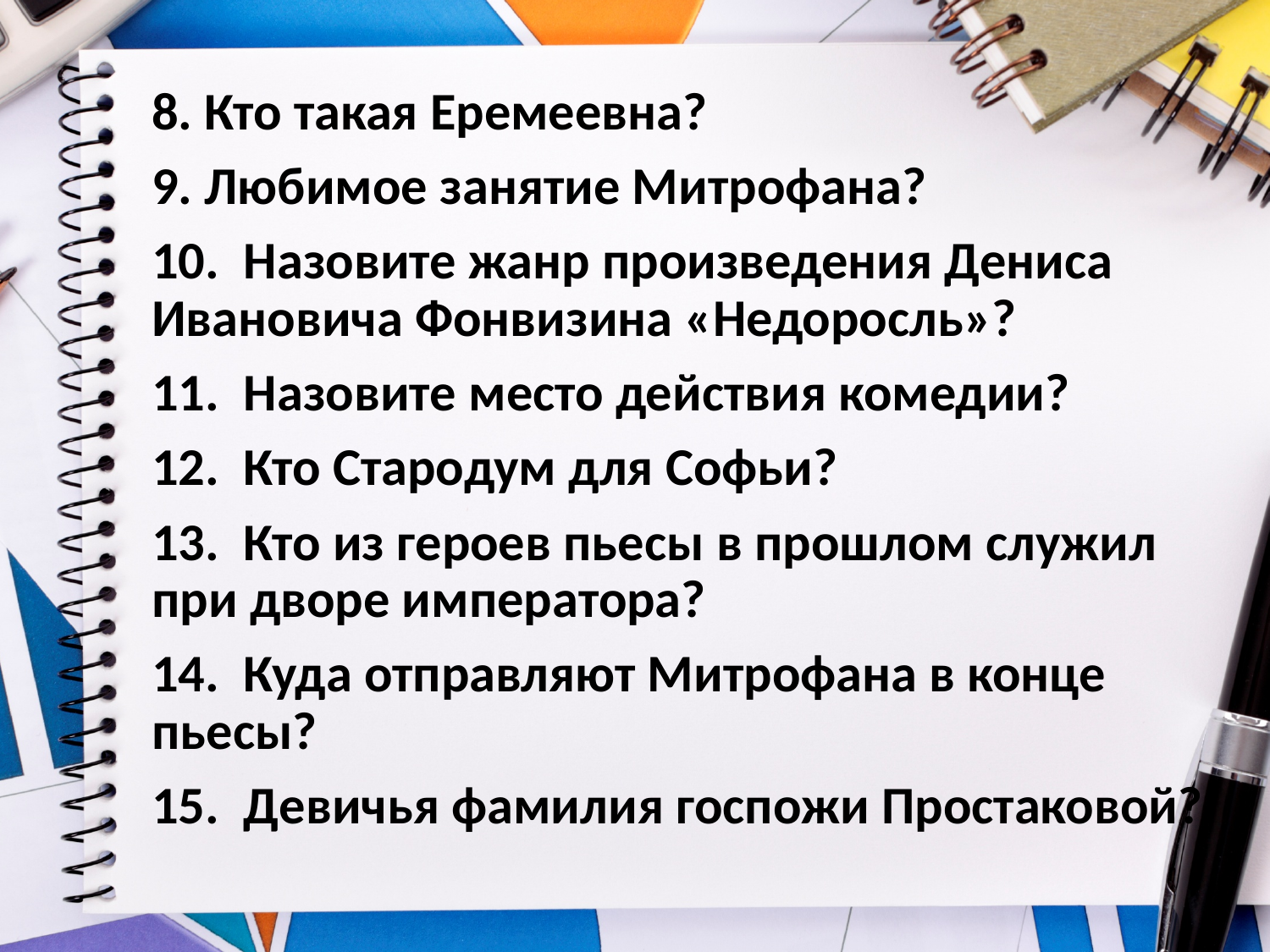

8. Кто такая Еремеевна?
9. Любимое занятие Митрофана?
10.  Назовите жанр произведения Дениса Ивановича Фонвизина «Недоросль»?
11.  Назовите место действия комедии?
12.  Кто Стародум для Софьи?
13.  Кто из героев пьесы в прошлом служил при дворе императора?
14.  Куда отправляют Митрофана в конце пьесы?
15.  Девичья фамилия госпожи Простаковой?